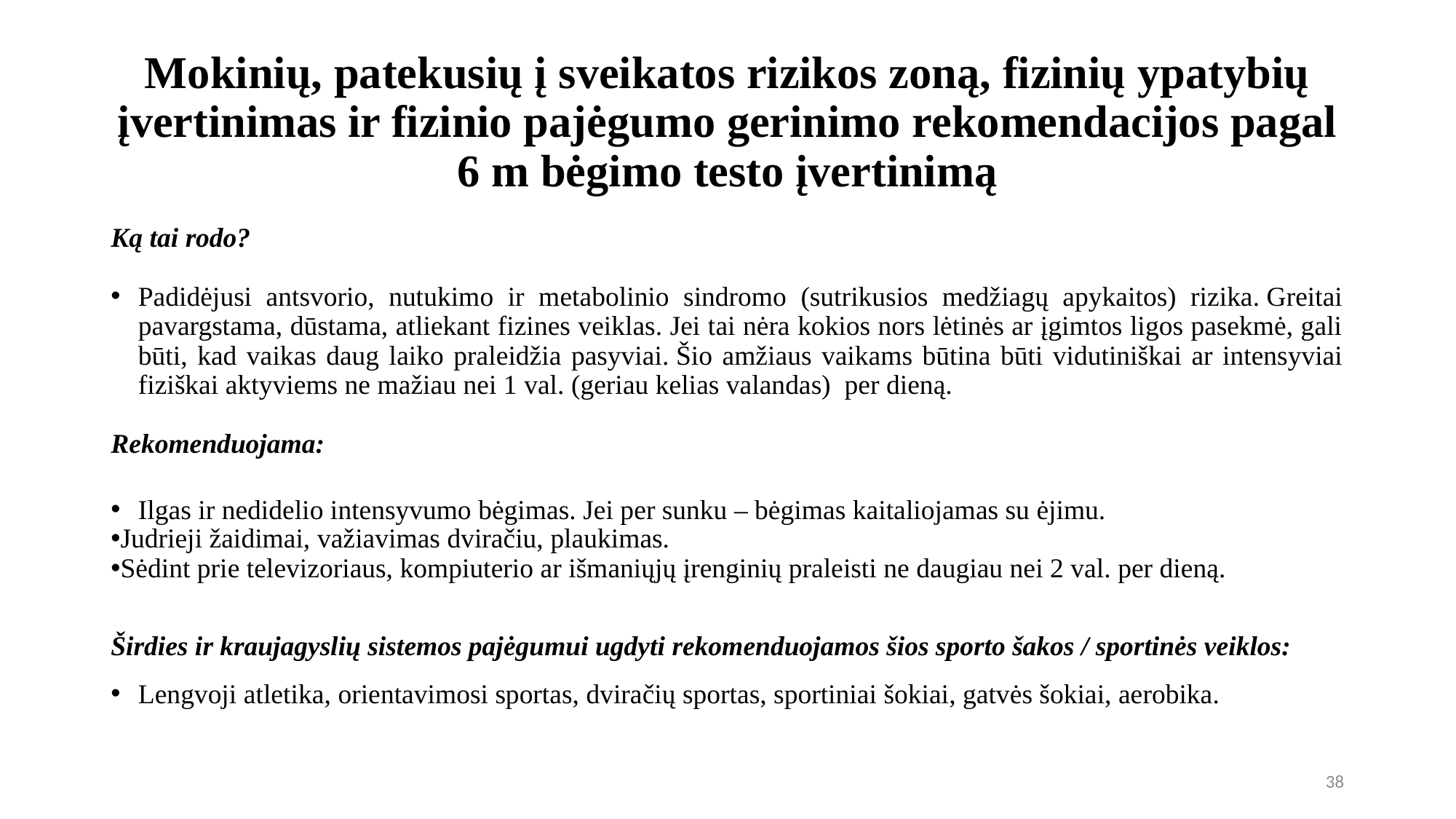

# Mokinių, patekusių į sveikatos rizikos zoną, fizinių ypatybių įvertinimas ir fizinio pajėgumo gerinimo rekomendacijos pagal 6 m bėgimo testo įvertinimą
Ką tai rodo?

Padidėjusi antsvorio, nutukimo ir metabolinio sindromo (sutrikusios medžiagų apykaitos) rizika. Greitai pavargstama, dūstama, atliekant fizines veiklas. Jei tai nėra kokios nors lėtinės ar įgimtos ligos pasekmė, gali būti, kad vaikas daug laiko praleidžia pasyviai. Šio amžiaus vaikams būtina būti vidutiniškai ar intensyviai fiziškai aktyviems ne mažiau nei 1 val. (geriau kelias valandas)  per dieną.

Rekomenduojama:

Ilgas ir nedidelio intensyvumo bėgimas. Jei per sunku – bėgimas kaitaliojamas su ėjimu.
Judrieji žaidimai, važiavimas dviračiu, plaukimas.
Sėdint prie televizoriaus, kompiuterio ar išmaniųjų įrenginių praleisti ne daugiau nei 2 val. per dieną.

Širdies ir kraujagyslių sistemos pajėgumui ugdyti rekomenduojamos šios sporto šakos / sportinės veiklos:
Lengvoji atletika, orientavimosi sportas, dviračių sportas, sportiniai šokiai, gatvės šokiai, aerobika.
38